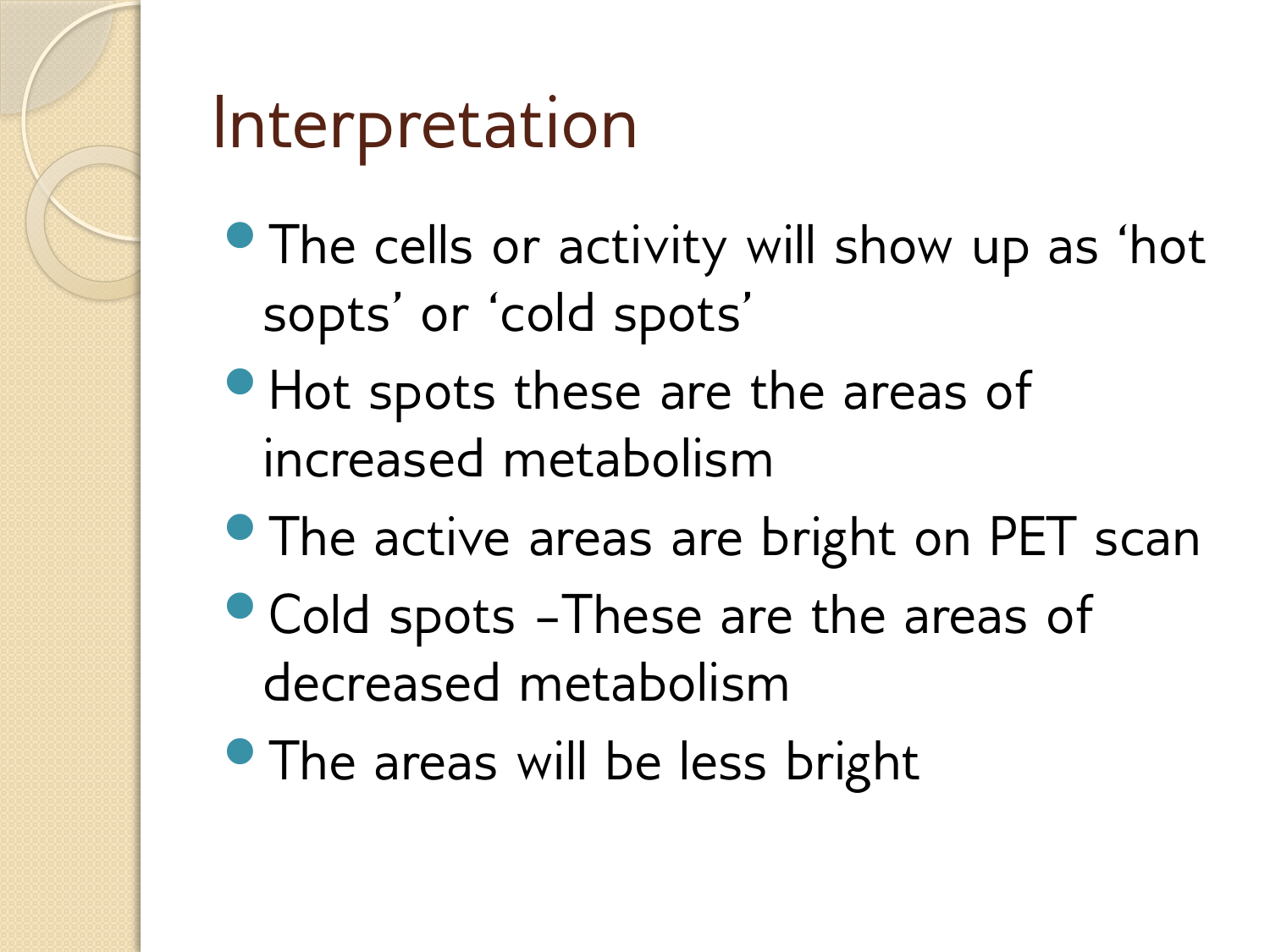

# Interpretation
The cells or activity will show up as ‘hot sopts’ or ‘cold spots’
Hot spots these are the areas of increased metabolism
The active areas are bright on PET scan
Cold spots –These are the areas of decreased metabolism
The areas will be less bright